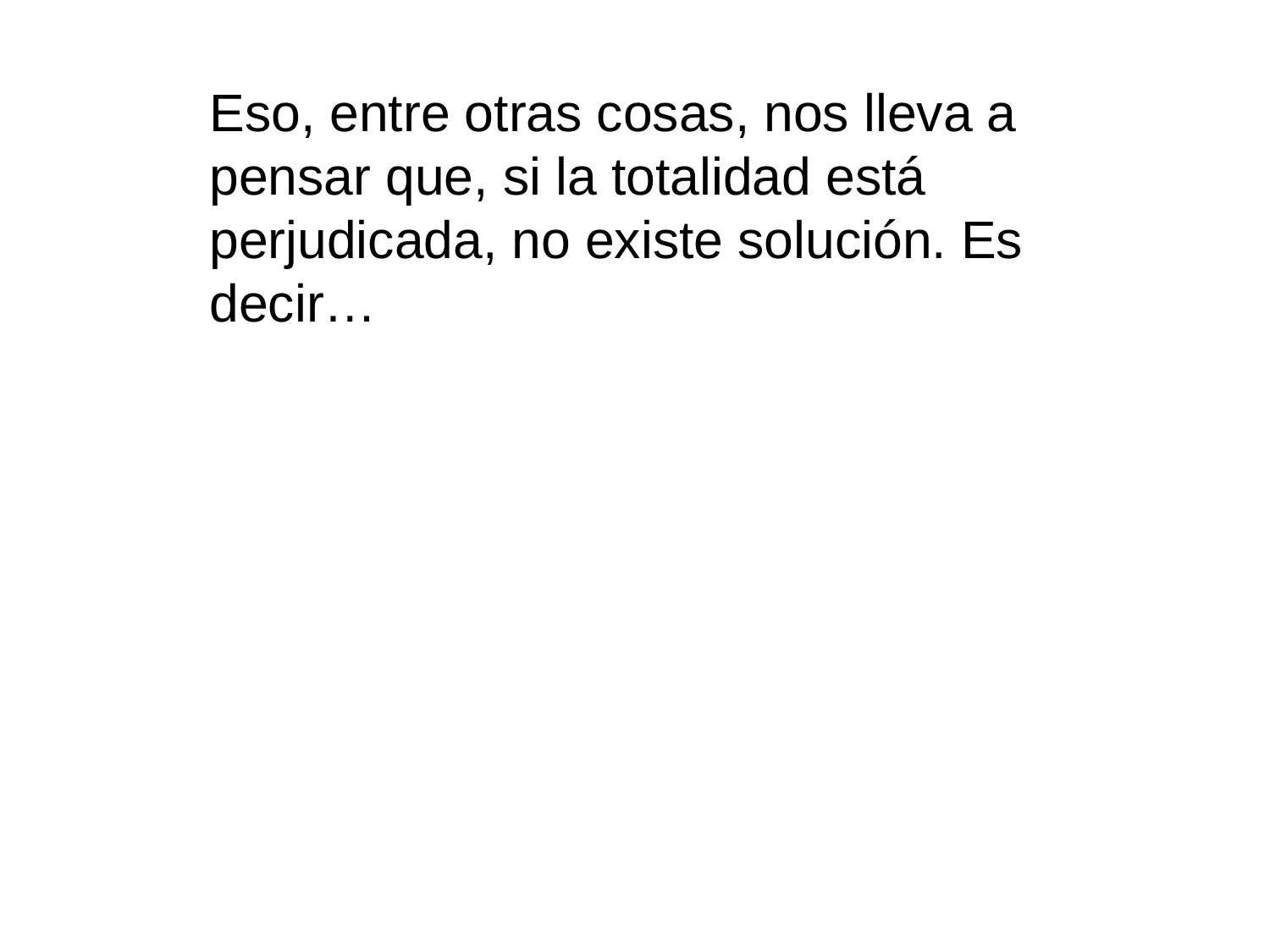

Eso, entre otras cosas, nos lleva a pensar que, si la totalidad está perjudicada, no existe solución. Es decir…